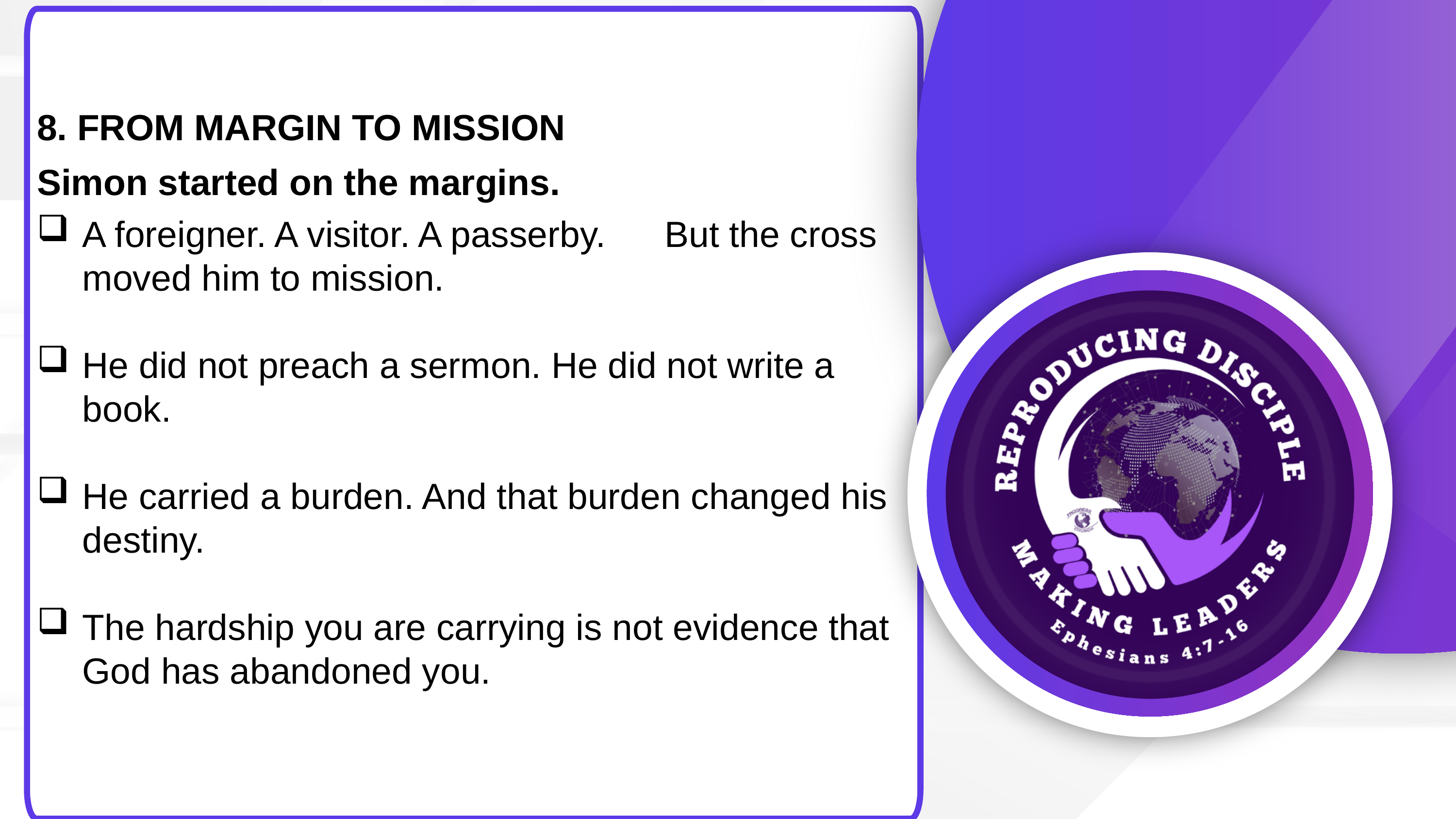

8. FROM MARGIN TO MISSION
Simon started on the margins.
A foreigner. A visitor. A passerby.	But the cross moved him to mission.

He did not preach a sermon. He did not write a book.

He carried a burden. And that burden changed his destiny.

The hardship you are carrying is not evidence that God has abandoned you.